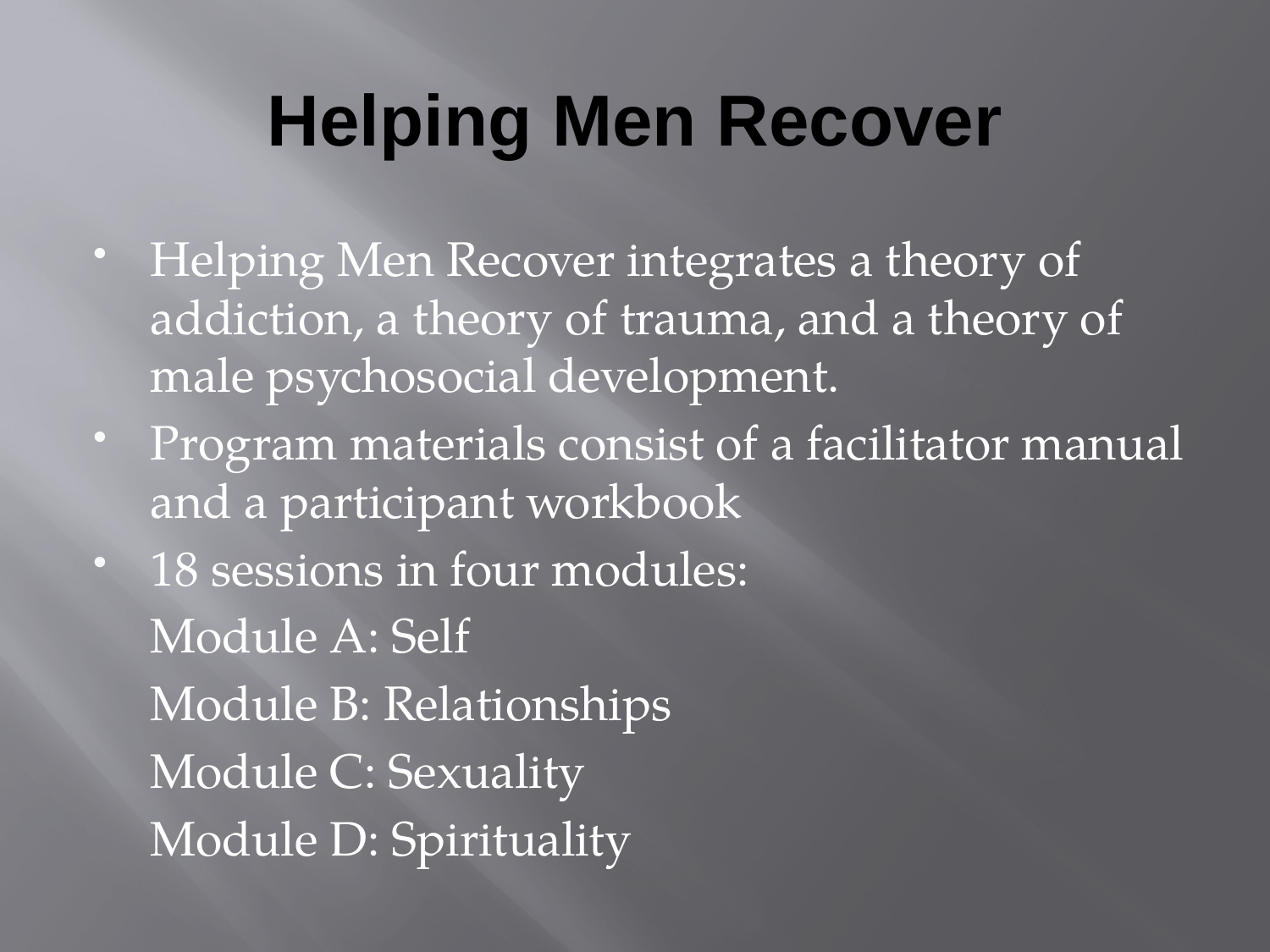

# Helping Men Recover
Helping Men Recover integrates a theory of addiction, a theory of trauma, and a theory of male psychosocial development.
Program materials consist of a facilitator manual and a participant workbook
18 sessions in four modules:
		Module A: Self
		Module B: Relationships
		Module C: Sexuality
		Module D: Spirituality